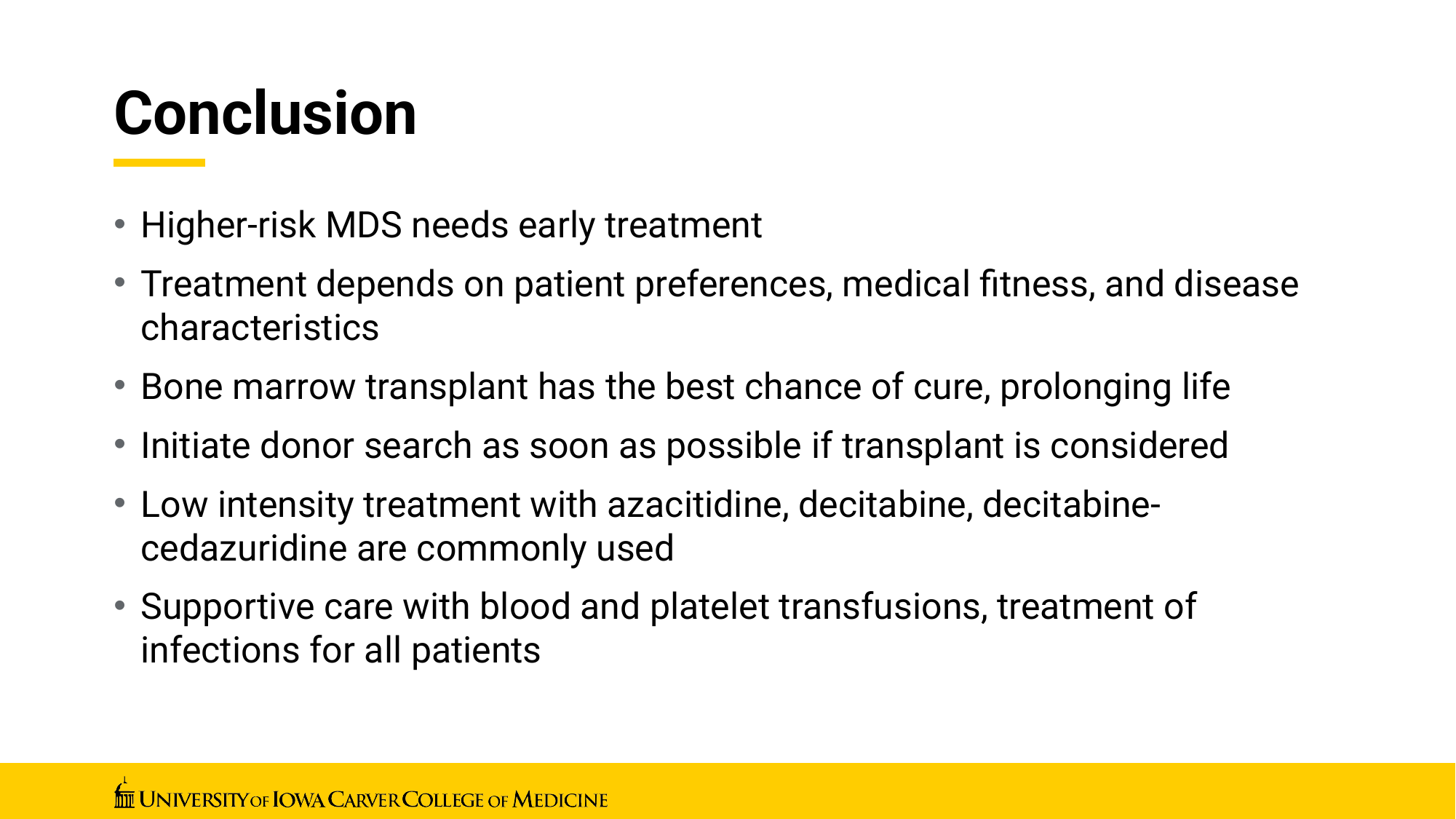

# Conclusion
Higher-risk MDS needs early treatment
Treatment depends on patient preferences, medical fitness, and disease characteristics
Bone marrow transplant has the best chance of cure, prolonging life
Initiate donor search as soon as possible if transplant is considered
Low intensity treatment with azacitidine, decitabine, decitabine-cedazuridine are commonly used
Supportive care with blood and platelet transfusions, treatment of infections for all patients